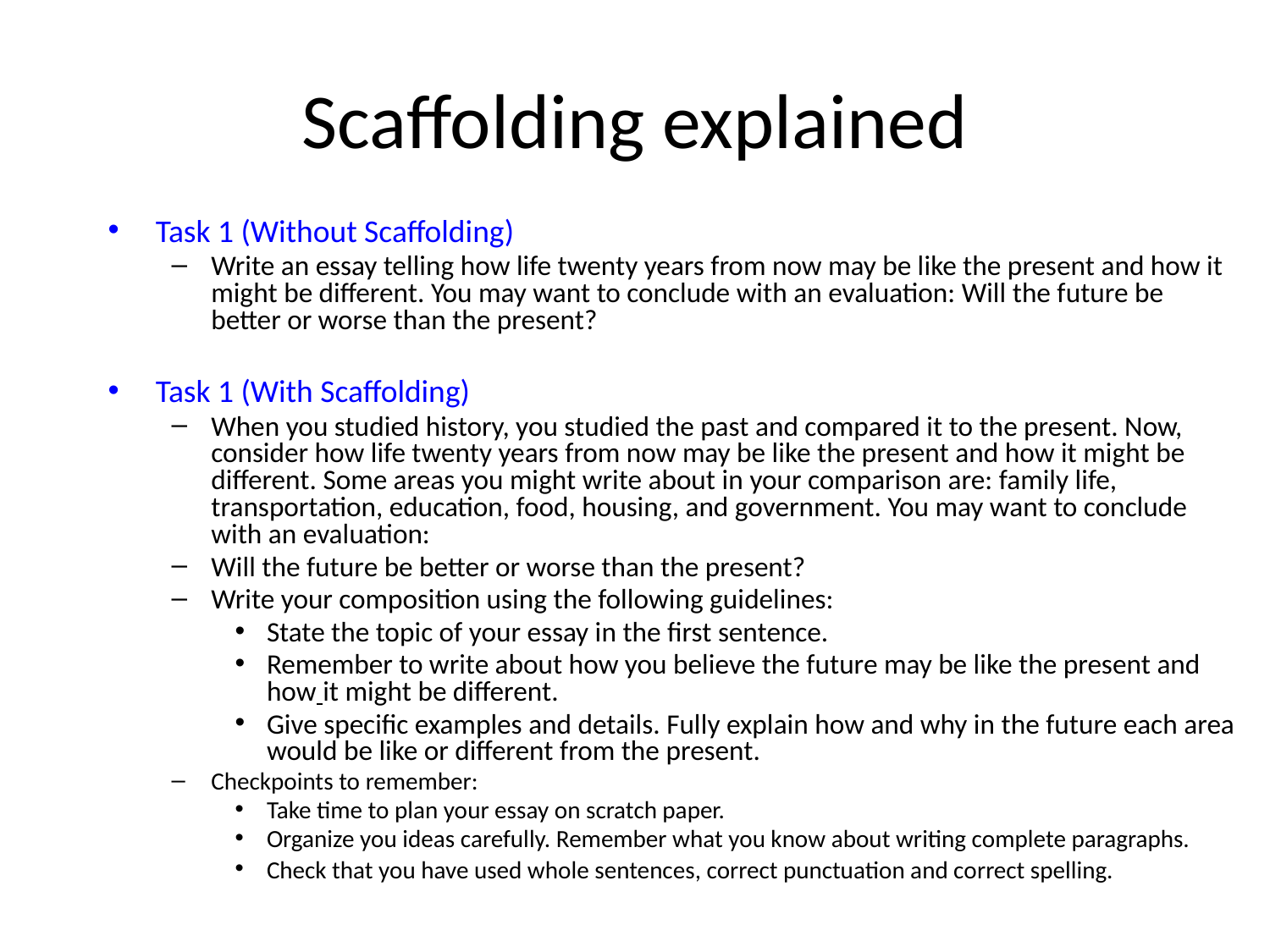

# Scaffolding explained
Task 1 (Without Scaffolding)
Write an essay telling how life twenty years from now may be like the present and how it might be different. You may want to conclude with an evaluation: Will the future be better or worse than the present?

Task 1 (With Scaffolding)
When you studied history, you studied the past and compared it to the present. Now, consider how life twenty years from now may be like the present and how it might be different. Some areas you might write about in your comparison are: family life, transportation, education, food, housing, and government. You may want to conclude with an evaluation:
Will the future be better or worse than the present?
Write your composition using the following guidelines:
State the topic of your essay in the first sentence.
Remember to write about how you believe the future may be like the present and how it might be different.
Give specific examples and details. Fully explain how and why in the future each area would be like or different from the present.
Checkpoints to remember:
Take time to plan your essay on scratch paper.
Organize you ideas carefully. Remember what you know about writing complete paragraphs.
Check that you have used whole sentences, correct punctuation and correct spelling.